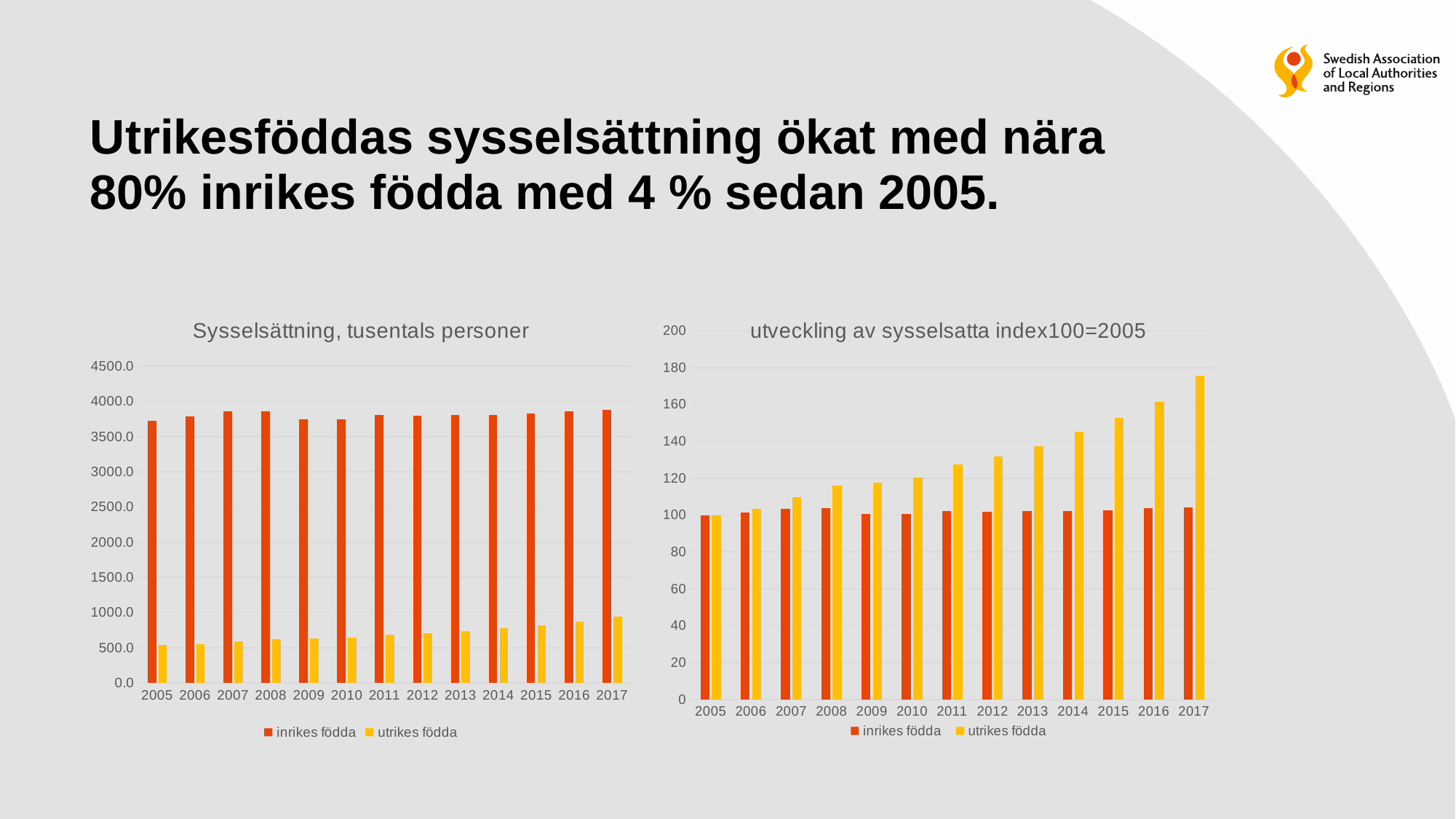

# Utrikesföddas sysselsättning ökat med nära 80% inrikes födda med 4 % sedan 2005.

### Chart: Sysselsättning, tusentals personer

| Category | inrikes födda | utrikes födda |
|---|---|---|
| 2005 | 3726.5 | 536.1 |
| 2006 | 3786.2 | 554.5 |
| 2007 | 3855.8 | 588.8 |
| 2008 | 3861.6 | 622.4 |
| 2009 | 3750.7 | 630.1 |
| 2010 | 3749.0 | 645.7 |
| 2011 | 3806.3 | 684.2 |
| 2012 | 3794.4 | 707.4 |
| 2013 | 3809.5 | 735.6 |
| 2014 | 3810.1 | 777.9 |
| 2015 | 3831.2 | 819.6 |
| 2016 | 3861.4 | 866.5 |
| 2017 | 3881.0 | 941.1 |

### Chart: utveckling av sysselsatta index100=2005

| Category | inrikes födda | utrikes födda |
|---|---|---|
| 2005 | 100.0 | 100.0 |
| 2006 | 101.60203944720247 | 103.4321954859168 |
| 2007 | 103.46974372735811 | 109.8302555493378 |
| 2008 | 103.62538575070441 | 116.09774295840327 |
| 2009 | 100.64940292499665 | 117.53404215631411 |
| 2010 | 100.60378371125722 | 120.4439470248088 |
| 2011 | 102.14141956259223 | 127.625443014363 |
| 2012 | 101.82208506641621 | 131.952993844432 |
| 2013 | 102.22729102374883 | 137.21320649132625 |
| 2014 | 102.24339192271567 | 145.10352546166757 |
| 2015 | 102.8096068697169 | 152.88192501398993 |
| 2016 | 103.62001878438214 | 161.63029285581047 |
| 2017 | 104.14598148396618 | 175.54560716284274 |